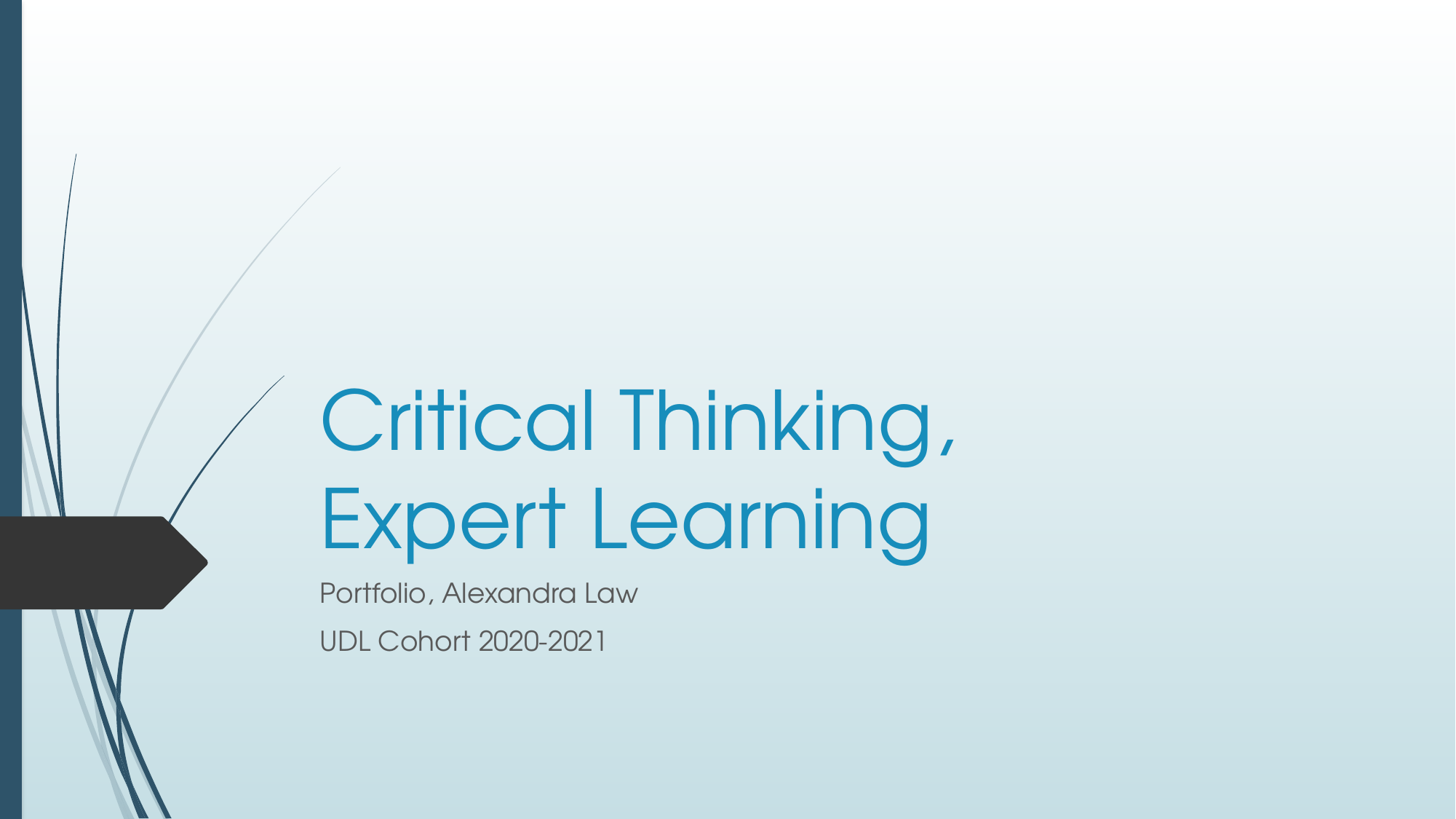

# Critical Thinking, Expert Learning
Portfolio, Alexandra Law
UDL Cohort 2020-2021